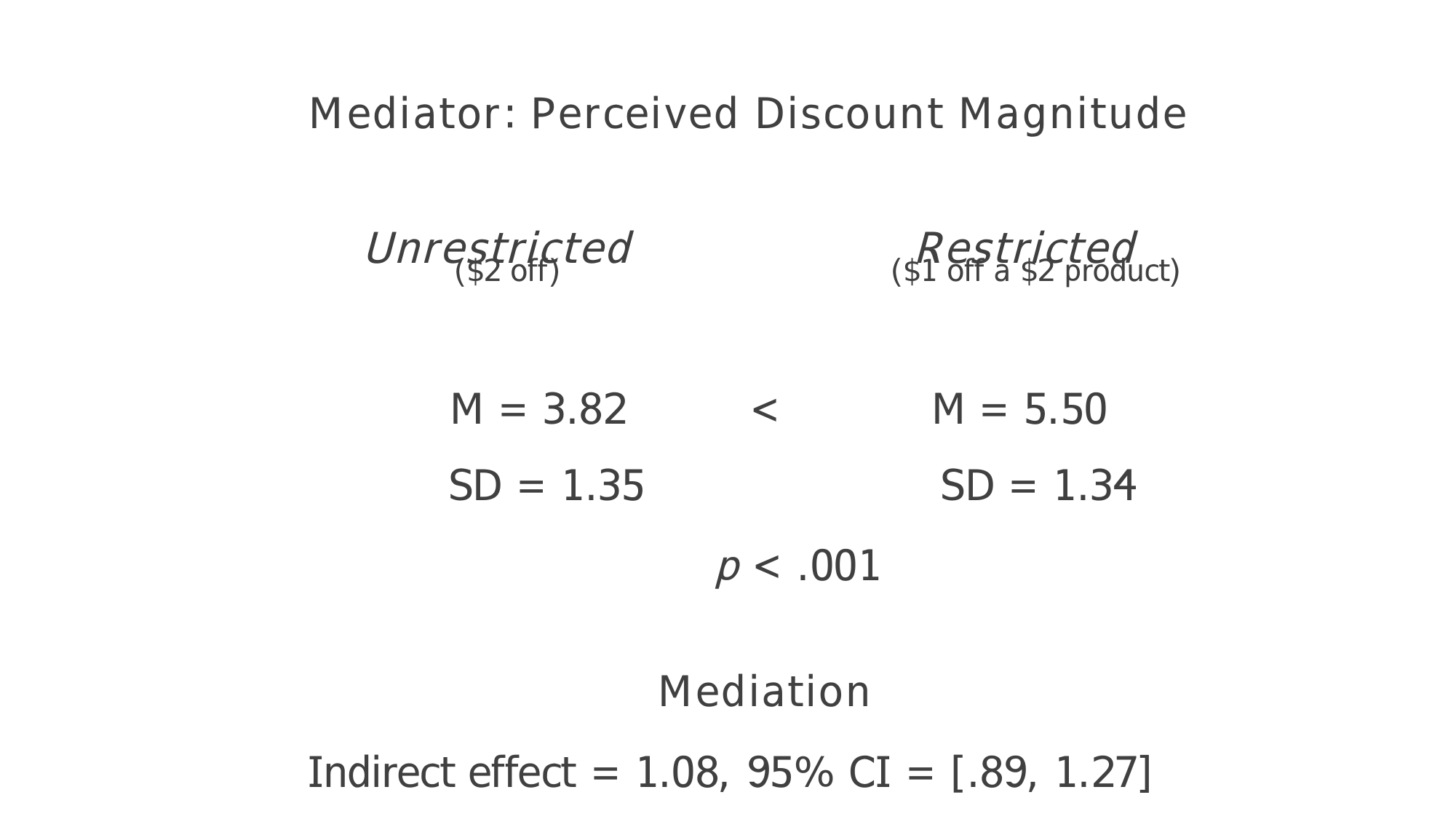

11
Mediator: Perceived Discount Magnitude

				($2 off) 			($1 off a $2 product)

Unrestricted                      Restricted

             M = 3.82         <           M = 5.50
			     SD = 1.35    	                 SD = 1.34
       p < .001

Mediation
Indirect effect = 1.08, 95% CI = [.89, 1.27]